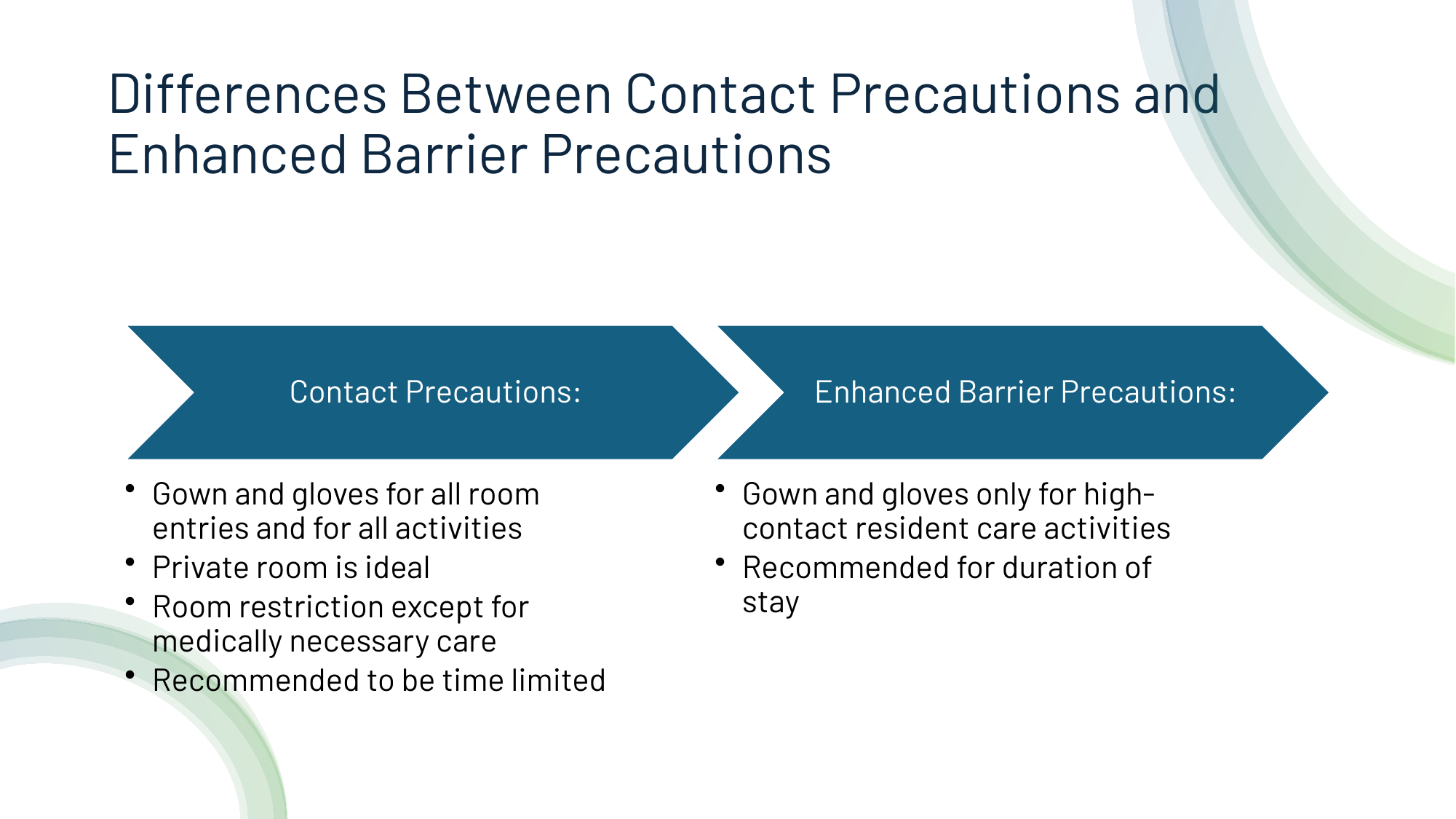

# Differences Between Contact Precautions and Enhanced Barrier Precautions
Contact Precautions:
Gown and gloves for all room entries and for all activities
Private room is ideal
Room restriction except for medically necessary care
Recommended to be time limited
Enhanced Barrier Precautions:
Gown and gloves only for high-contact resident care activities
Recommended for duration of stay